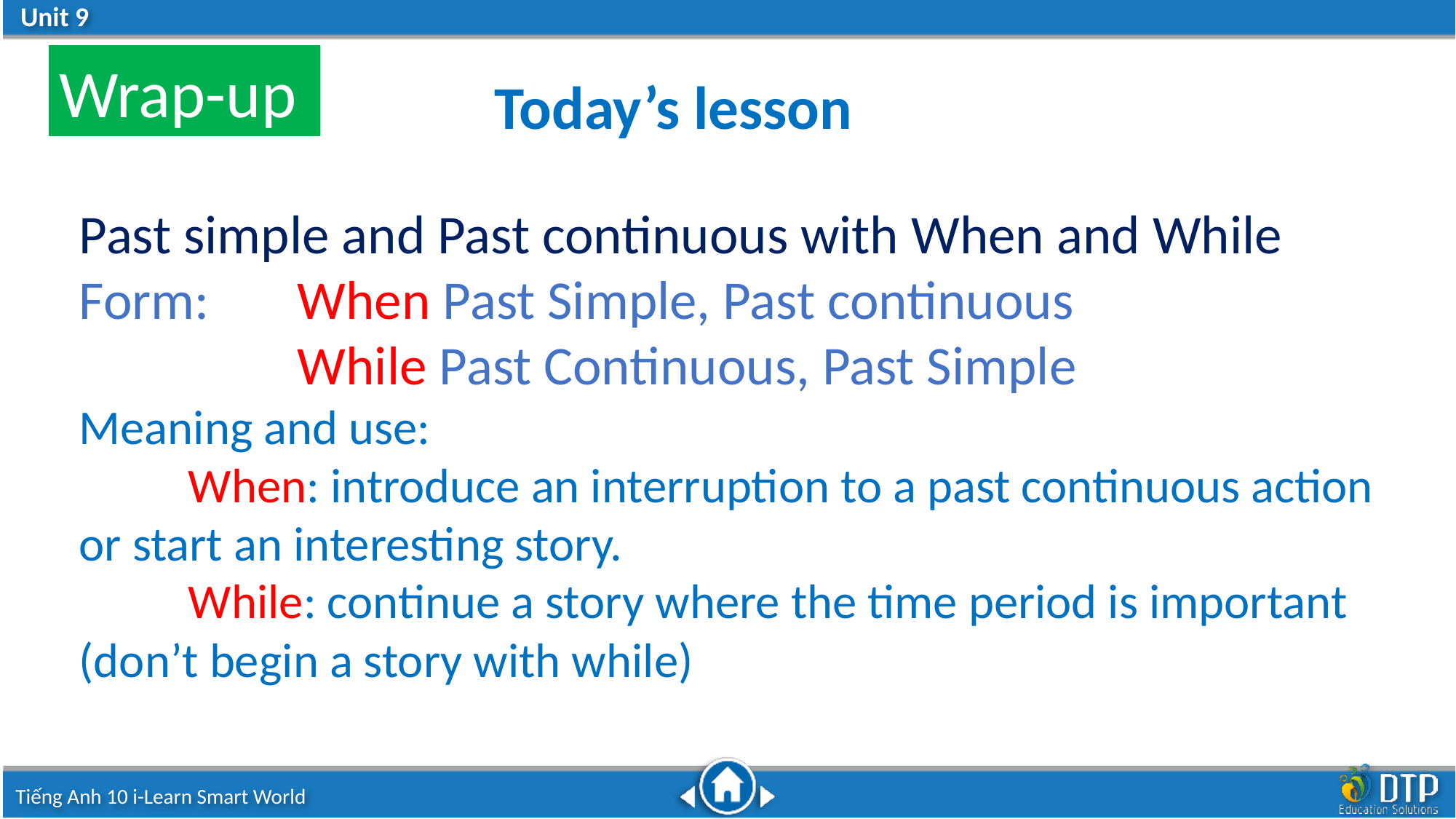

Wrap-up
Today’s lesson
Past simple and Past continuous with When and While Form: 	When Past Simple, Past continuous
		While Past Continuous, Past Simple
Meaning and use:
	When: introduce an interruption to a past continuous action or start an interesting story.
	While: continue a story where the time period is important (don’t begin a story with while)